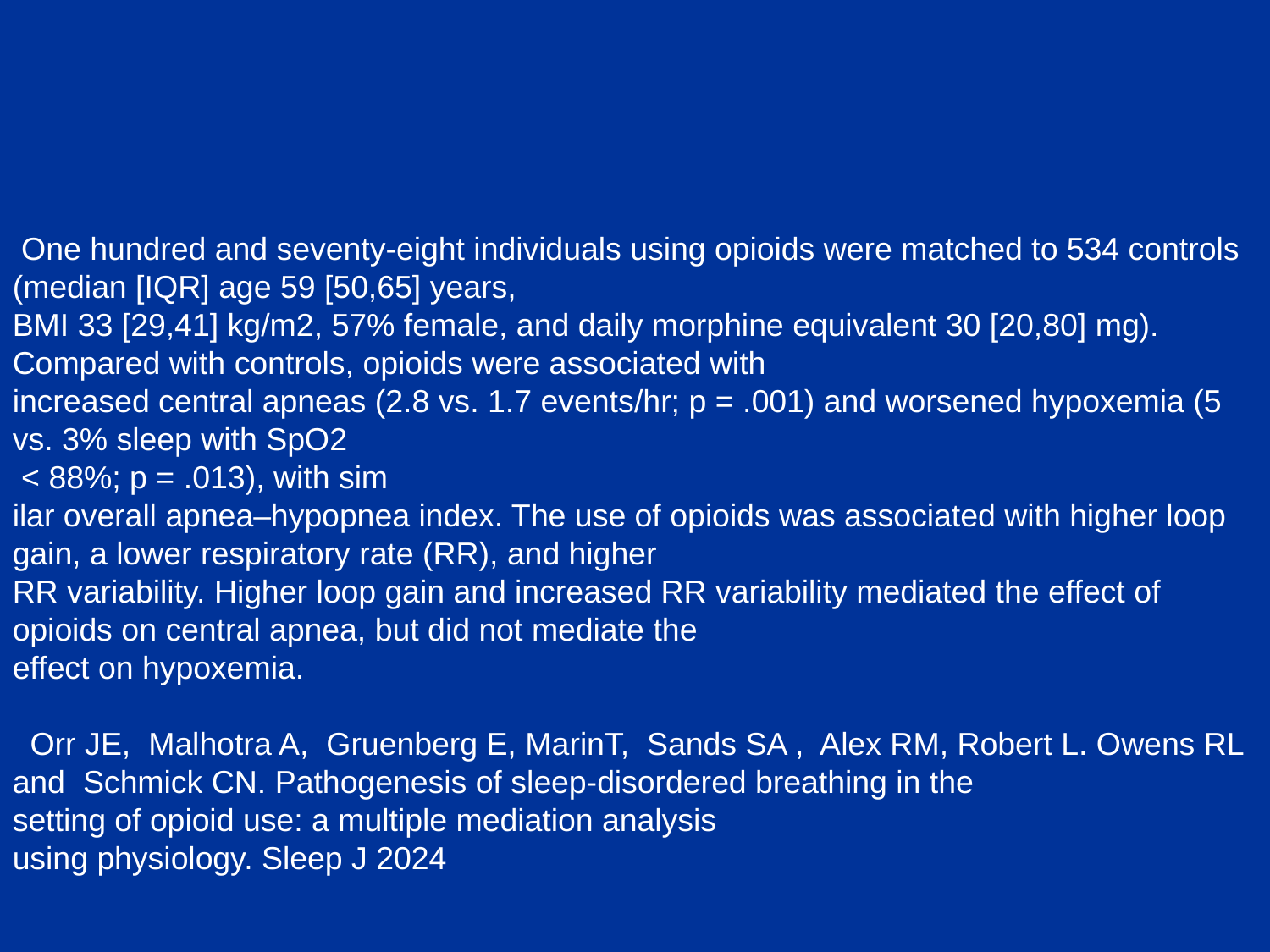

#
 One hundred and seventy-eight individuals using opioids were matched to 534 controls (median [IQR] age 59 [50,65] years,
BMI 33 [29,41] kg/m2, 57% female, and daily morphine equivalent 30 [20,80] mg). Compared with controls, opioids were associated with
increased central apneas (2.8 vs. 1.7 events/hr; p = .001) and worsened hypoxemia (5 vs. 3% sleep with SpO2
 < 88%; p = .013), with sim
ilar overall apnea–hypopnea index. The use of opioids was associated with higher loop gain, a lower respiratory rate (RR), and higher
RR variability. Higher loop gain and increased RR variability mediated the effect of opioids on central apnea, but did not mediate the
effect on hypoxemia.

  Orr JE,  Malhotra A,  Gruenberg E, MarinT,  Sands SA ,  Alex RM, Robert L. Owens RL and  Schmick CN. Pathogenesis of sleep-disordered breathing in the
setting of opioid use: a multiple mediation analysis
using physiology. Sleep J 2024